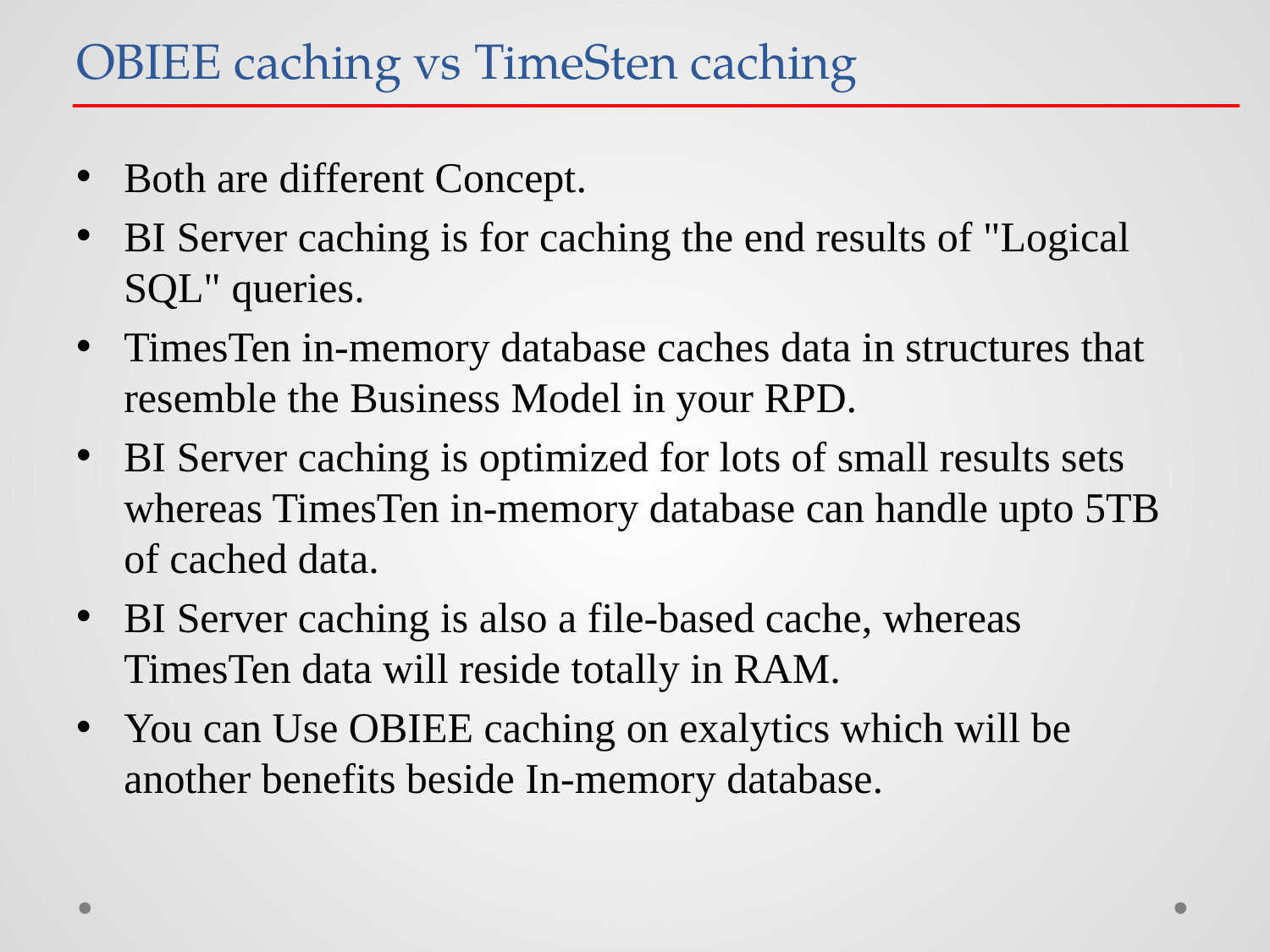

OBIEE caching vs TimeSten caching
Both are different Concept.
BI Server caching is for caching the end results of "Logical SQL" queries.
TimesTen in-memory database caches data in structures that resemble the Business Model in your RPD.
BI Server caching is optimized for lots of small results sets whereas TimesTen in-memory database can handle upto 5TB of cached data.
BI Server caching is also a file-based cache, whereas TimesTen data will reside totally in RAM.
You can Use OBIEE caching on exalytics which will be another benefits beside In-memory database.